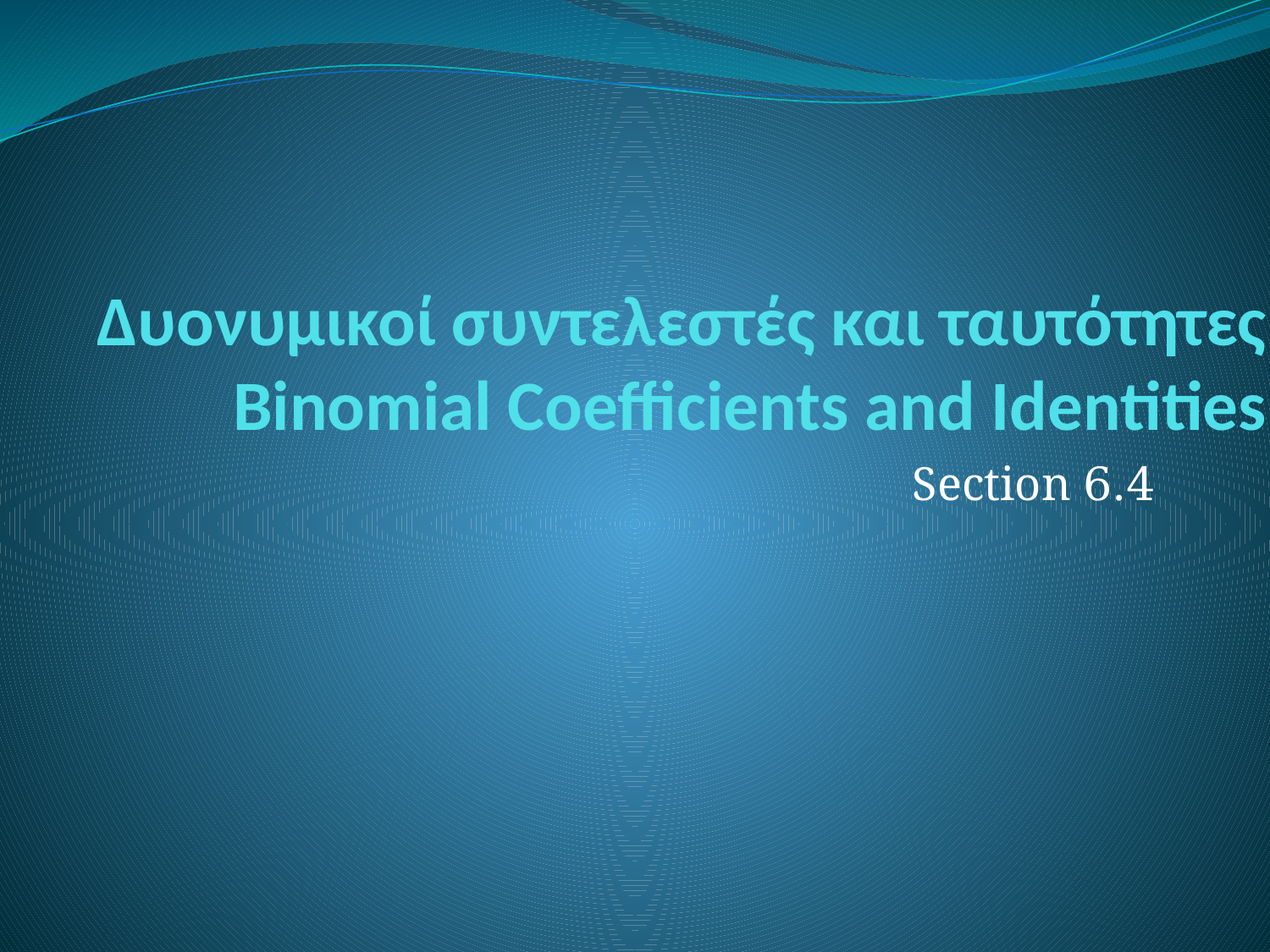

# Δυονυμικοί συντελεστές και ταυτότητες Binomial Coefficients and Identities
Section 6.4